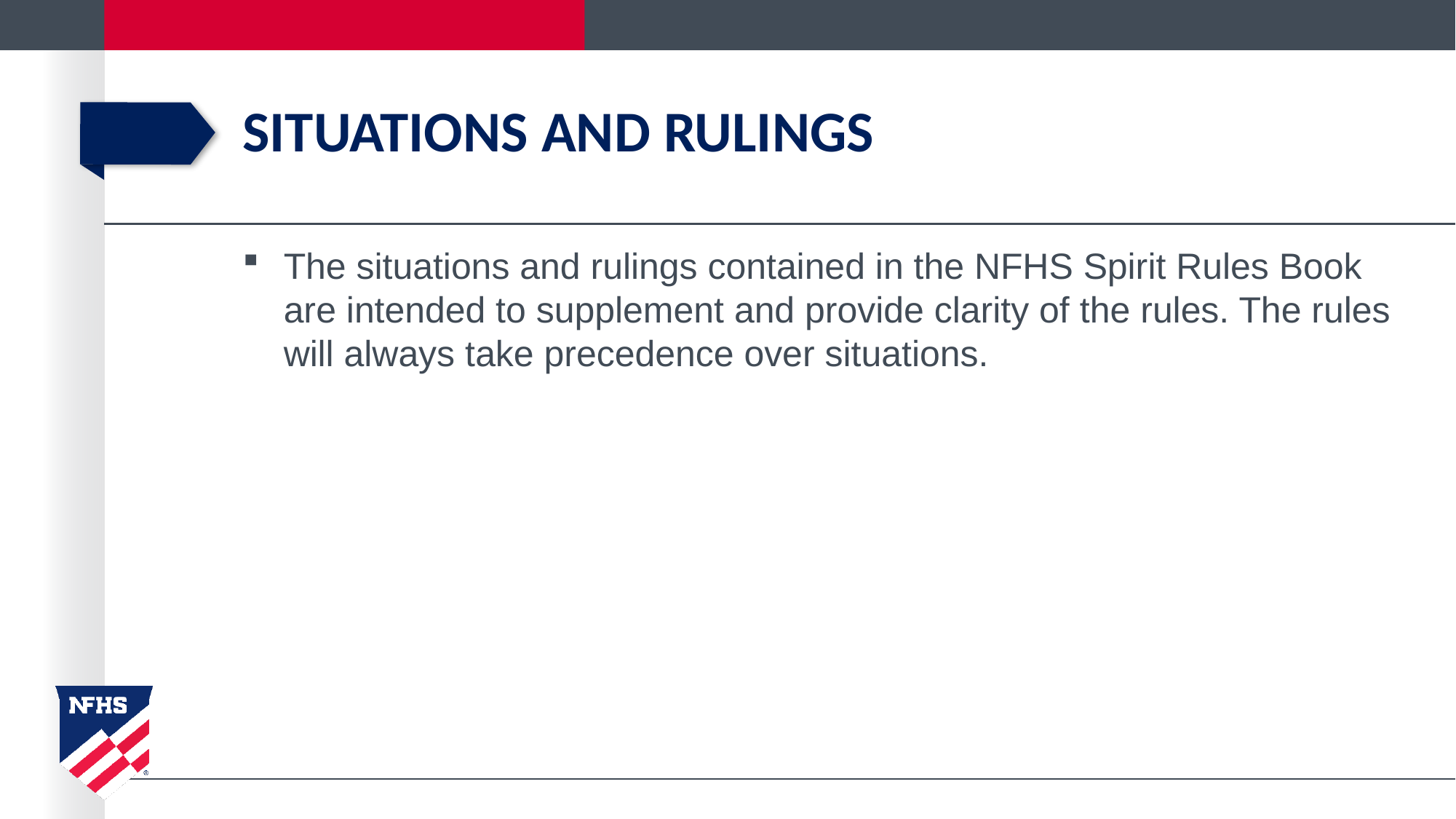

# Situations and Rulings
The situations and rulings contained in the NFHS Spirit Rules Book are intended to supplement and provide clarity of the rules. The rules will always take precedence over situations.